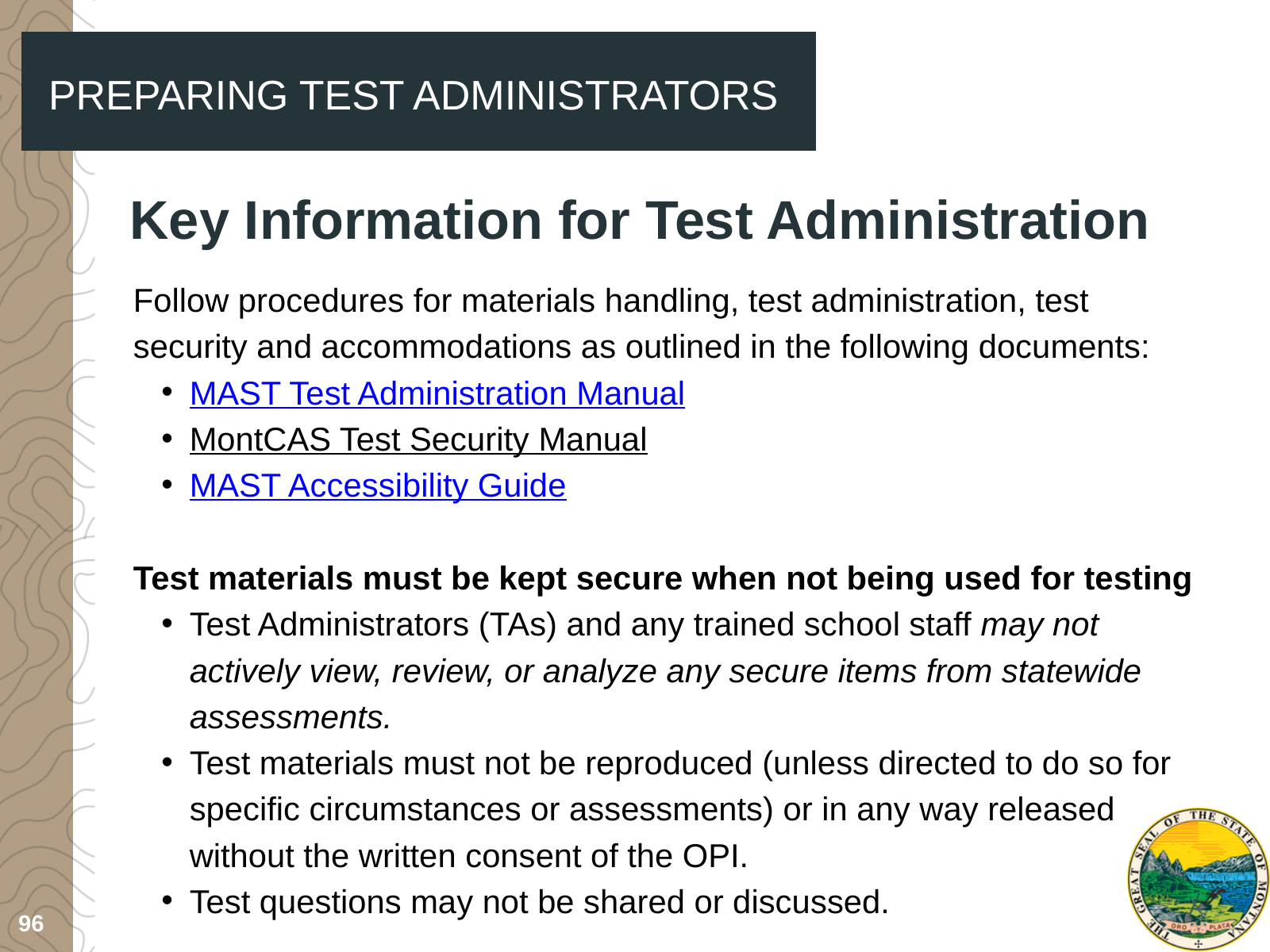

PREPARING TEST ADMINISTRATORS

Key Information for Test Administration
Follow procedures for materials handling, test administration, test security and accommodations as outlined in the following documents:
MAST Test Administration Manual
MontCAS Test Security Manual
MAST Accessibility Guide

Test materials must be kept secure when not being used for testing
Test Administrators (TAs) and any trained school staff may not actively view, review, or analyze any secure items from statewide assessments.
Test materials must not be reproduced (unless directed to do so for specific circumstances or assessments) or in any way released without the written consent of the OPI.
Test questions may not be shared or discussed.

96